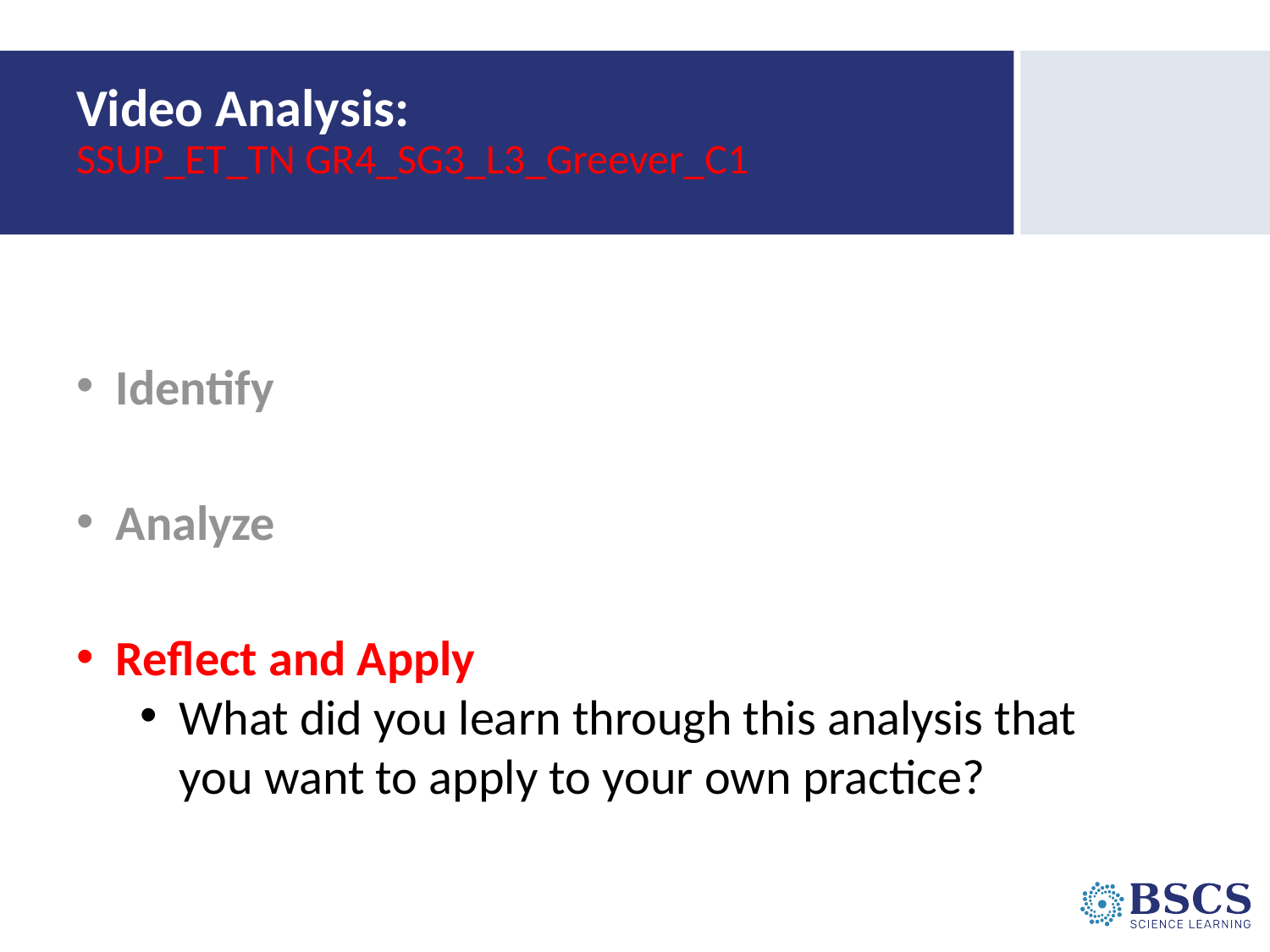

# Video Analysis:  SSUP_ET_TN GR4_SG3_L3_Greever_C1
Identify

Analyze

Reflect and Apply
What did you learn through this analysis that you want to apply to your own practice?